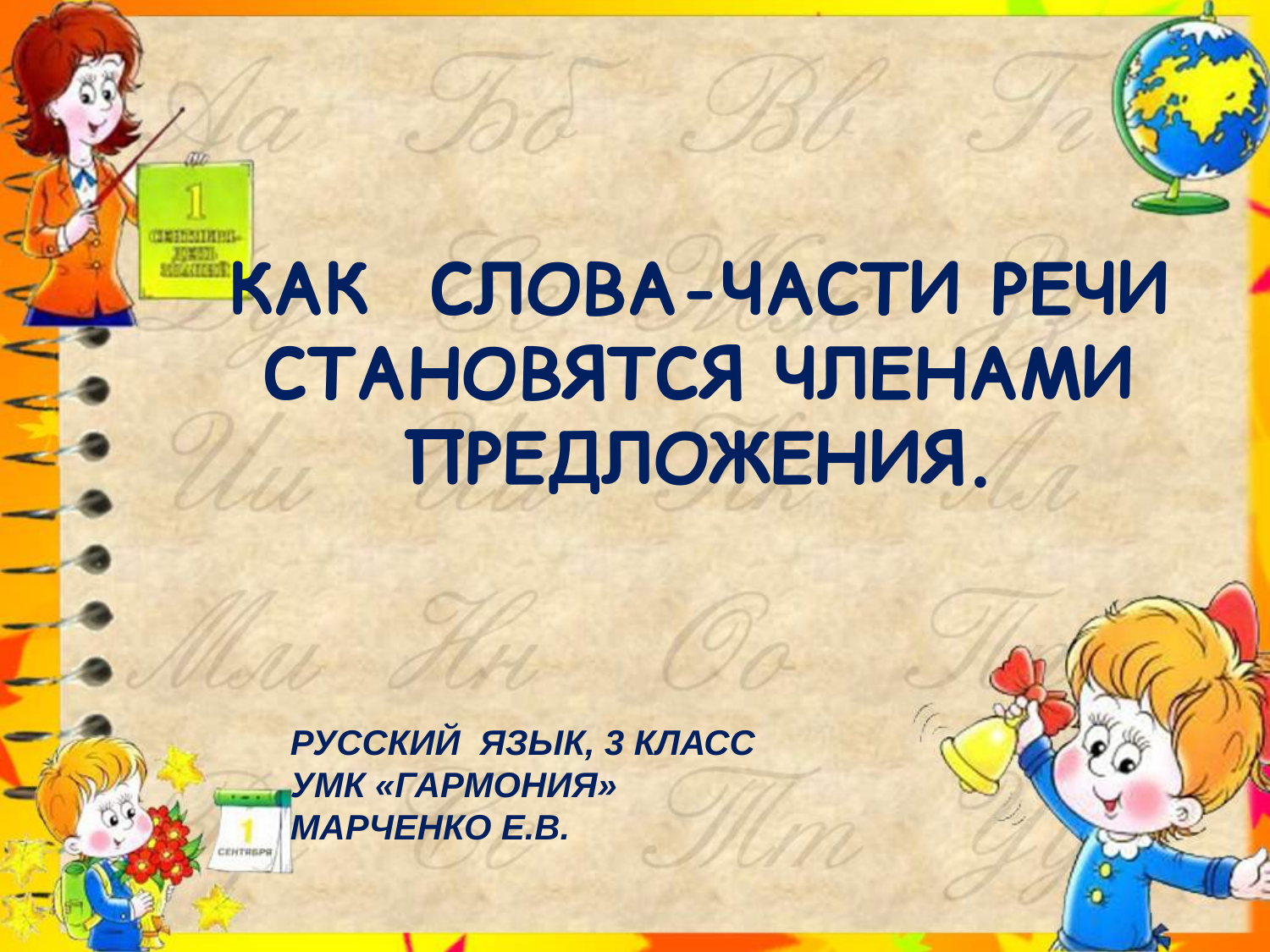

КАК  СЛОВА-ЧАСТИ РЕЧИ СТАНОВЯТСЯ ЧЛЕНАМИ ПРЕДЛОЖЕНИЯ.
РУССКИЙ  ЯЗЫК, 3 КЛАСС
УМК «ГАРМОНИЯ»
МАРЧЕНКО Е.В.